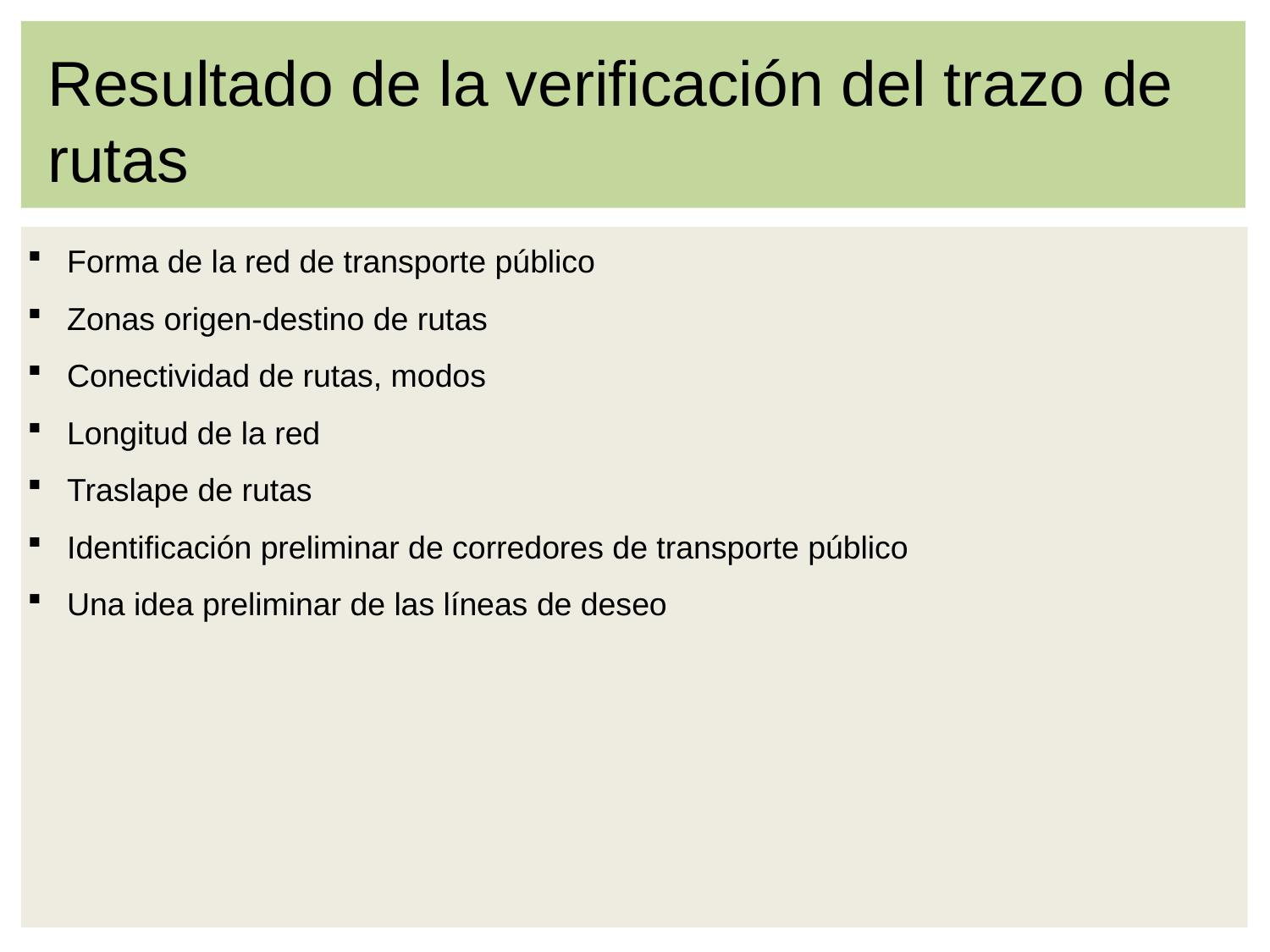

Resultado de la verificación del trazo de rutas
Forma de la red de transporte público
Zonas origen-destino de rutas
Conectividad de rutas, modos
Longitud de la red
Traslape de rutas
Identificación preliminar de corredores de transporte público
Una idea preliminar de las líneas de deseo